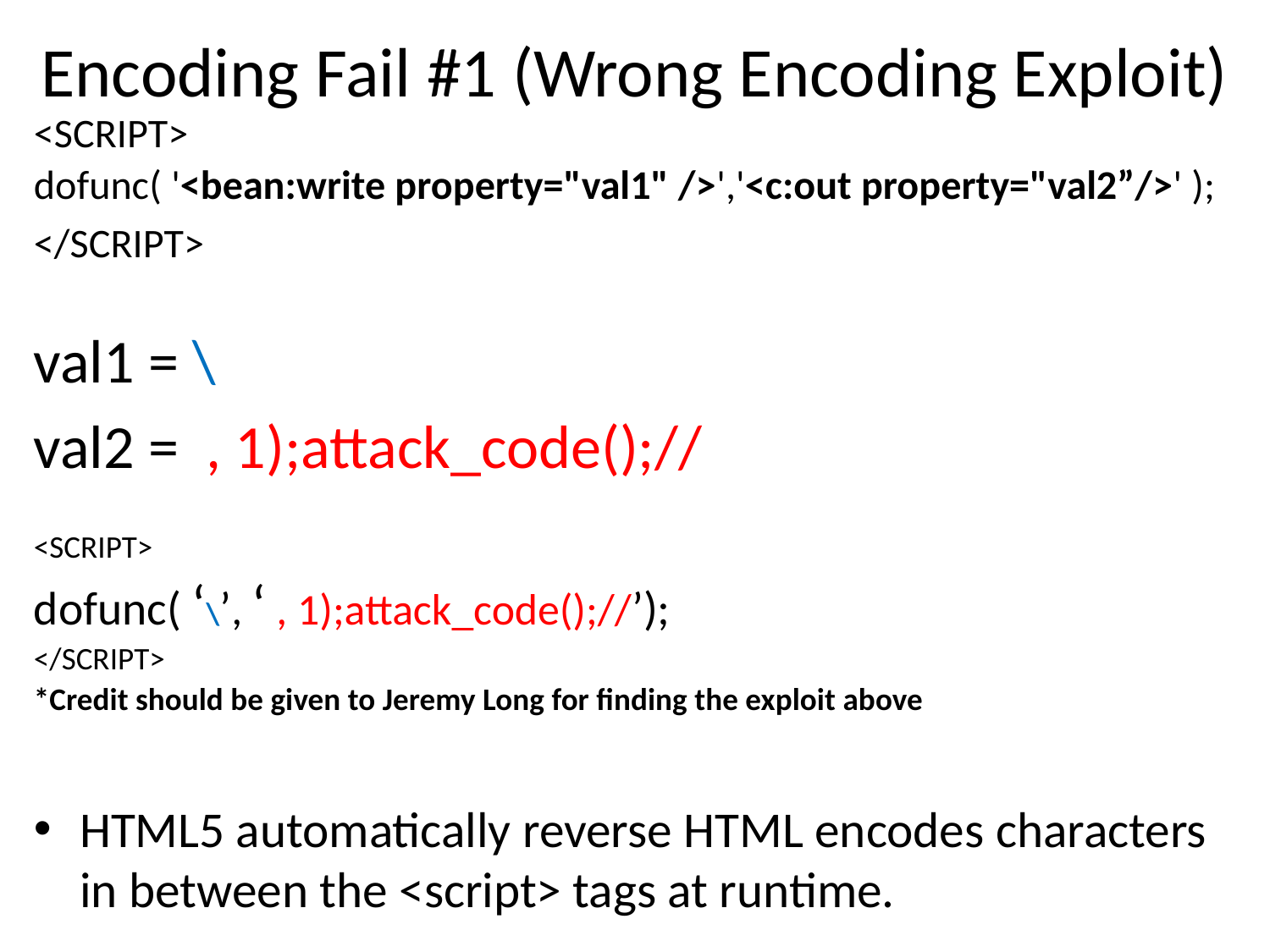

# Encoding Fail #1 (Wrong Encoding Exploit)
<SCRIPT>
dofunc( '<bean:write property="val1" />','<c:out property="val2”/>' );
</SCRIPT>

val1 = \
val2 =  , 1);attack_code();//

<SCRIPT>
dofunc( ‘\’, ‘ , 1);attack_code();//’);
</SCRIPT>
*Credit should be given to Jeremy Long for finding the exploit above

HTML5 automatically reverse HTML encodes characters in between the <script> tags at runtime.